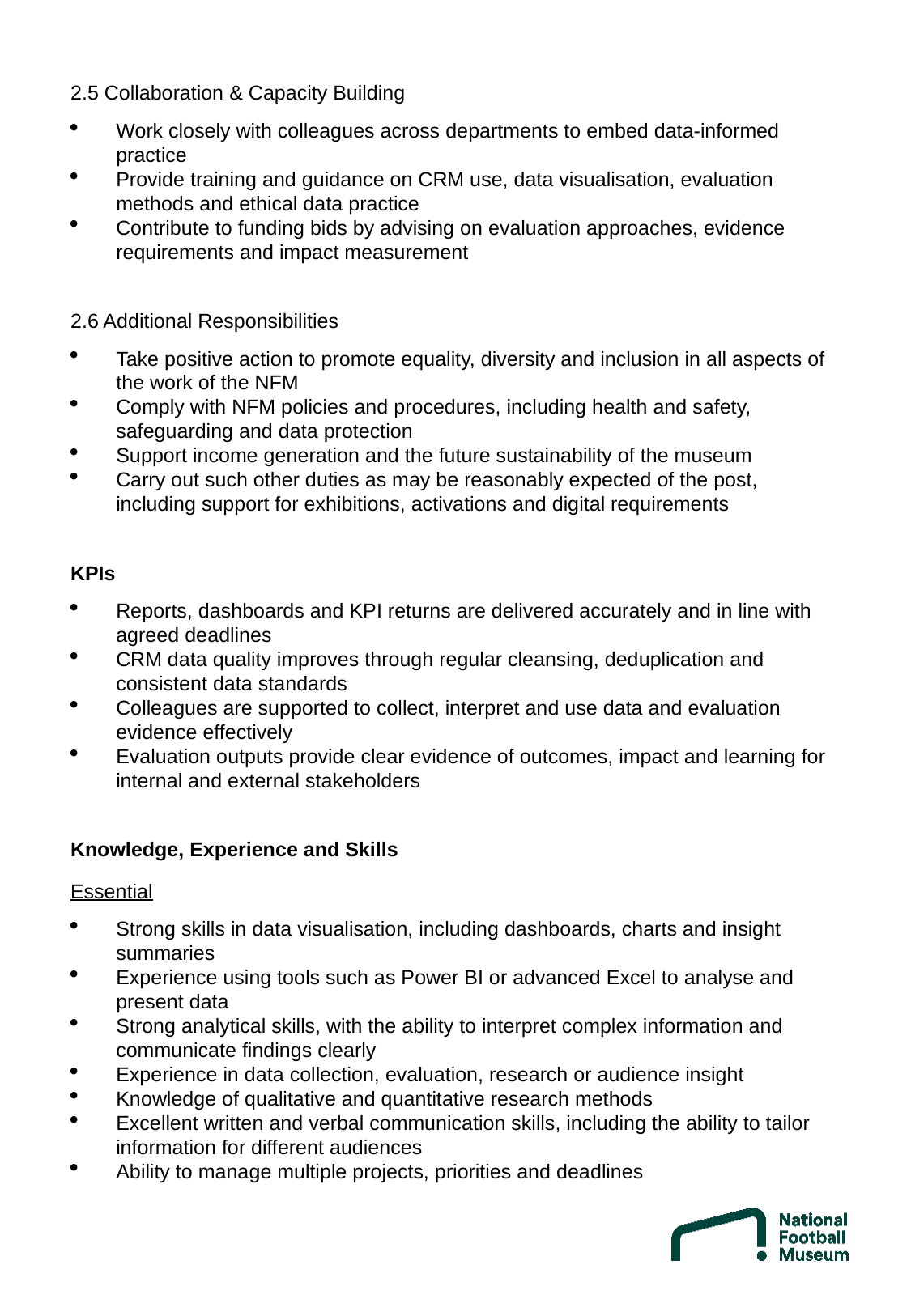

2.5 Collaboration & Capacity Building
Work closely with colleagues across departments to embed data-informed practice
Provide training and guidance on CRM use, data visualisation, evaluation methods and ethical data practice
Contribute to funding bids by advising on evaluation approaches, evidence requirements and impact measurement

2.6 Additional Responsibilities
Take positive action to promote equality, diversity and inclusion in all aspects of the work of the NFM
Comply with NFM policies and procedures, including health and safety, safeguarding and data protection
Support income generation and the future sustainability of the museum
Carry out such other duties as may be reasonably expected of the post, including support for exhibitions, activations and digital requirements

KPIs
Reports, dashboards and KPI returns are delivered accurately and in line with agreed deadlines
CRM data quality improves through regular cleansing, deduplication and consistent data standards
Colleagues are supported to collect, interpret and use data and evaluation evidence effectively
Evaluation outputs provide clear evidence of outcomes, impact and learning for internal and external stakeholders

Knowledge, Experience and Skills
Essential
Strong skills in data visualisation, including dashboards, charts and insight summaries
Experience using tools such as Power BI or advanced Excel to analyse and present data
Strong analytical skills, with the ability to interpret complex information and communicate findings clearly
Experience in data collection, evaluation, research or audience insight
Knowledge of qualitative and quantitative research methods
Excellent written and verbal communication skills, including the ability to tailor information for different audiences
Ability to manage multiple projects, priorities and deadlines